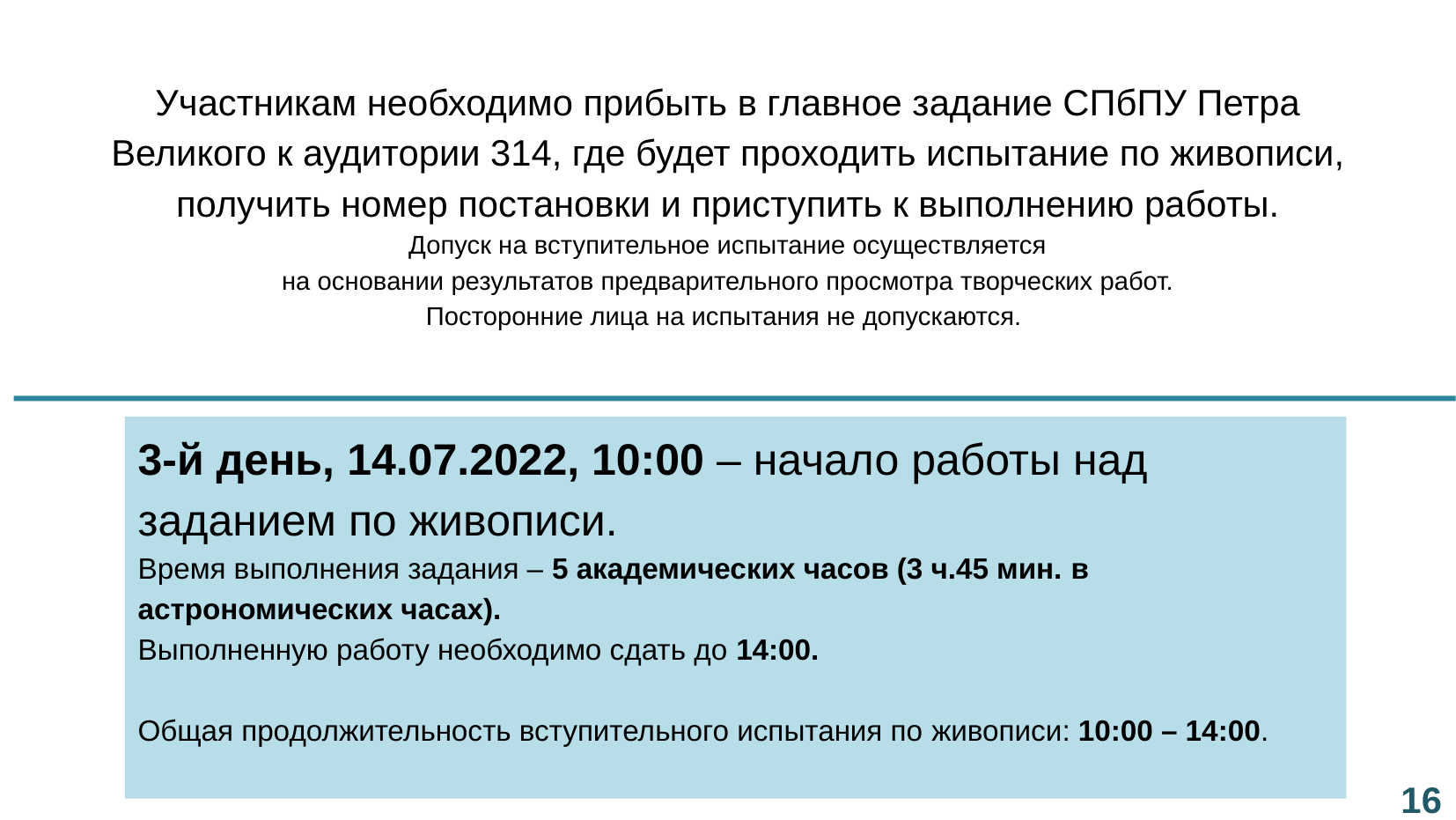

Участникам необходимо прибыть в главное задание СПбПУ Петра Великого к аудитории 314, где будет проходить испытание по живописи, получить номер постановки и приступить к выполнению работы.
Допуск на вступительное испытание осуществляется
на основании результатов предварительного просмотра творческих работ.
Посторонние лица на испытания не допускаются.

3-й день, 14.07.2022, 10:00 – начало работы над заданием по живописи.
Время выполнения задания – 5 академических часов (3 ч.45 мин. в   астрономических часах).
Выполненную работу необходимо сдать до 14:00.

Общая продолжительность вступительного испытания по живописи: 10:00 – 14:00.

16